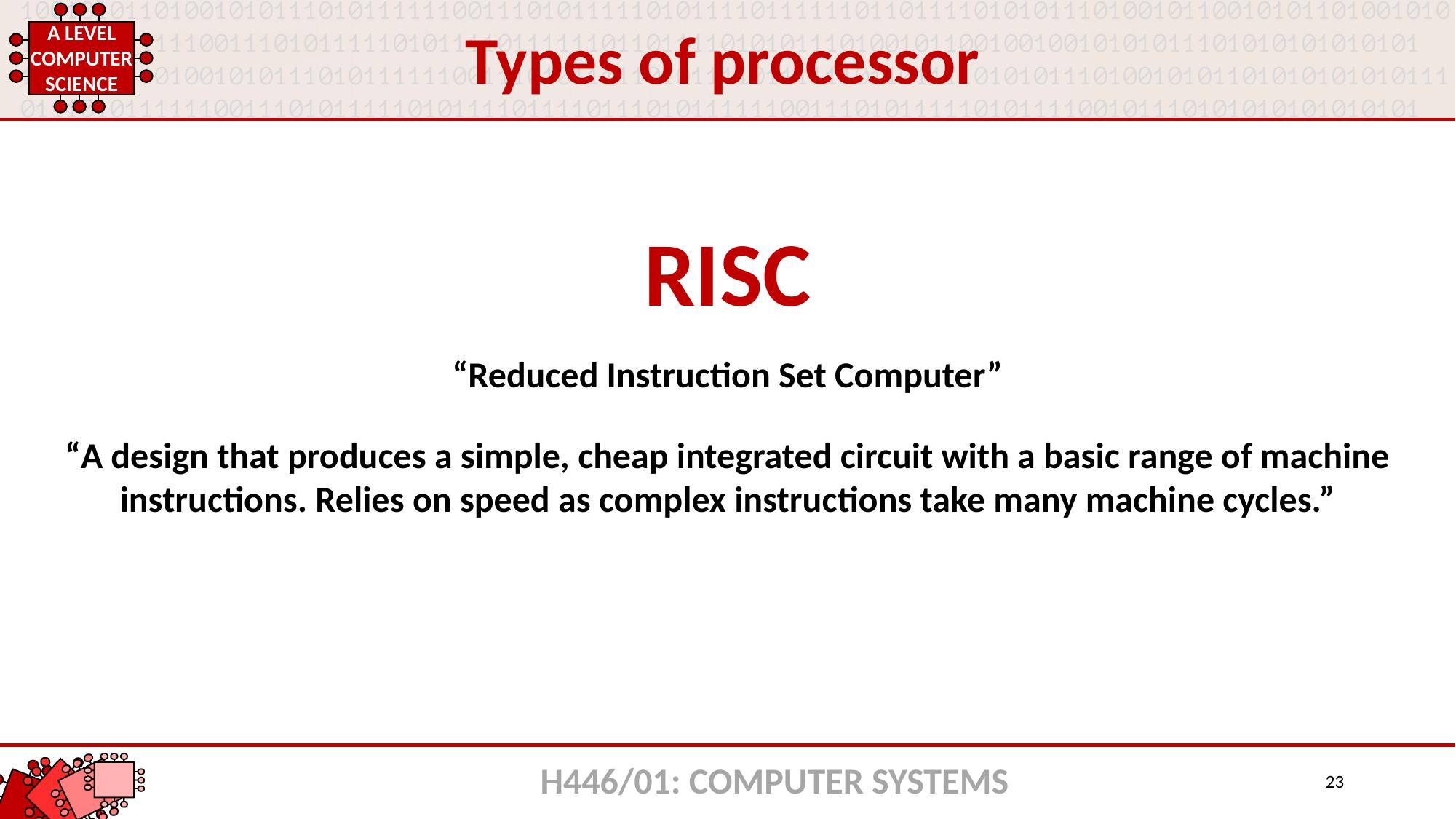

Types of processor
RISC
“Reduced Instruction Set Computer”
“A design that produces a simple, cheap integrated circuit with a basic range of machine instructions. Relies on speed as complex instructions take many machine cycles.”
H446/01: COMPUTER SYSTEMS
23